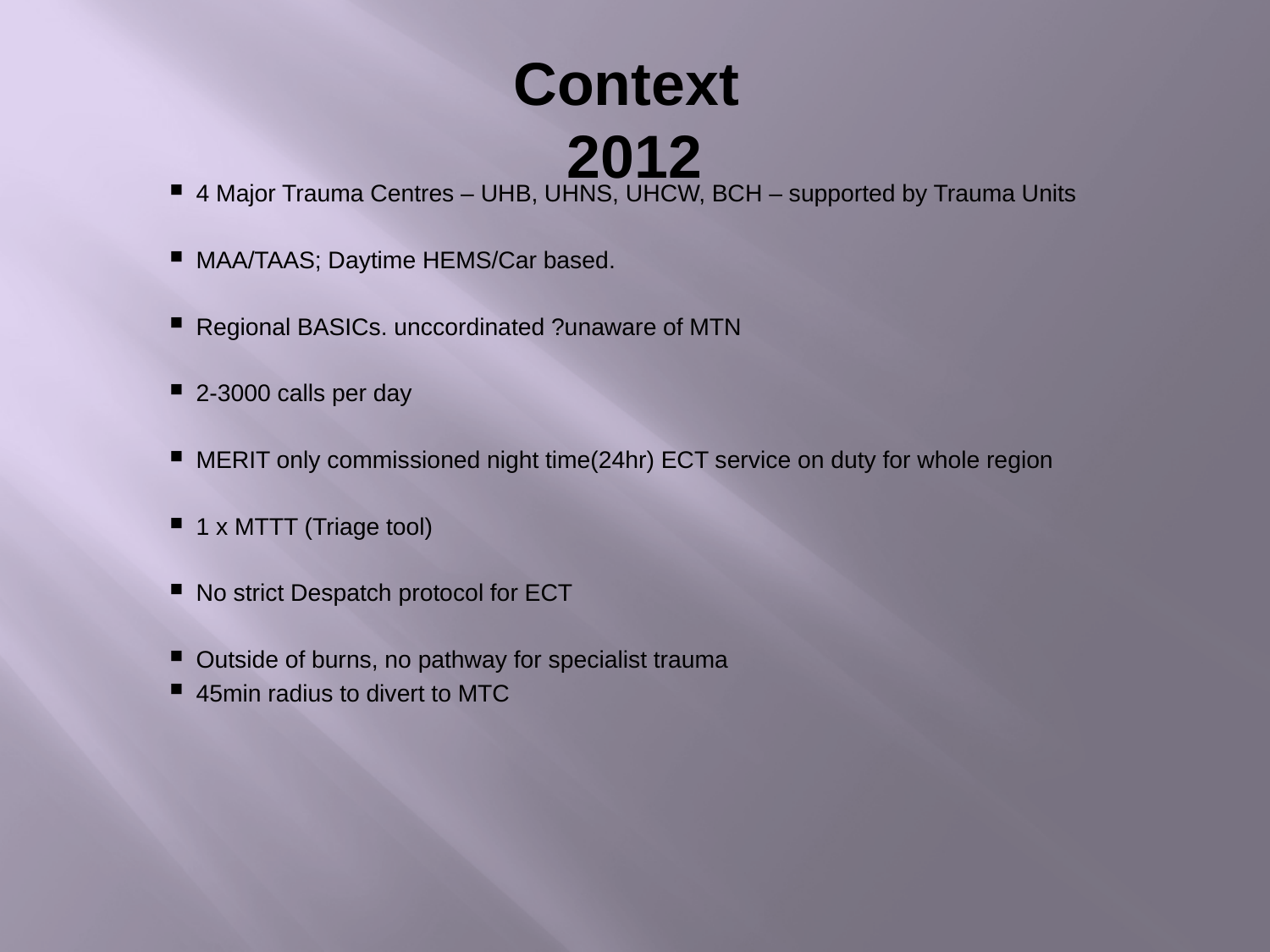

# Context 2012

4 Major Trauma Centres – UHB, UHNS, UHCW, BCH – supported by Trauma Units

MAA/TAAS; Daytime HEMS/Car based.

Regional BASICs. unccordinated ?unaware of MTN

2-3000 calls per day

MERIT only commissioned night time(24hr) ECT service on duty for whole region

1 x MTTT (Triage tool)

No strict Despatch protocol for ECT

Outside of burns, no pathway for specialist trauma
45min radius to divert to MTC